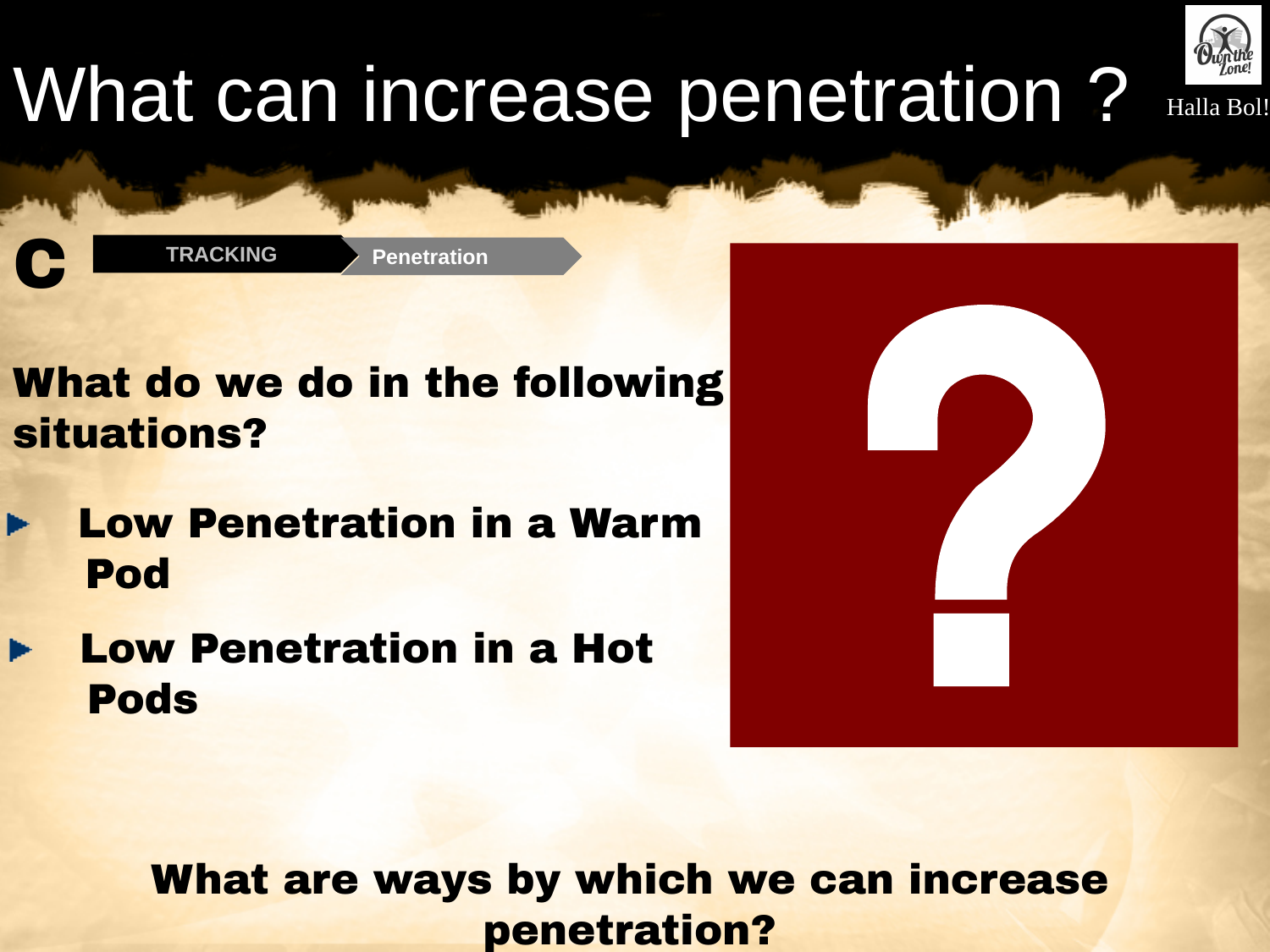

# What can increase penetration ?
C
TRACKING
Penetration

What do we do in the following
situations?
 Low Penetration in a Warm
      Pod

 Low Penetration in a Hot
      Pods
What are ways by which we can increase penetration?